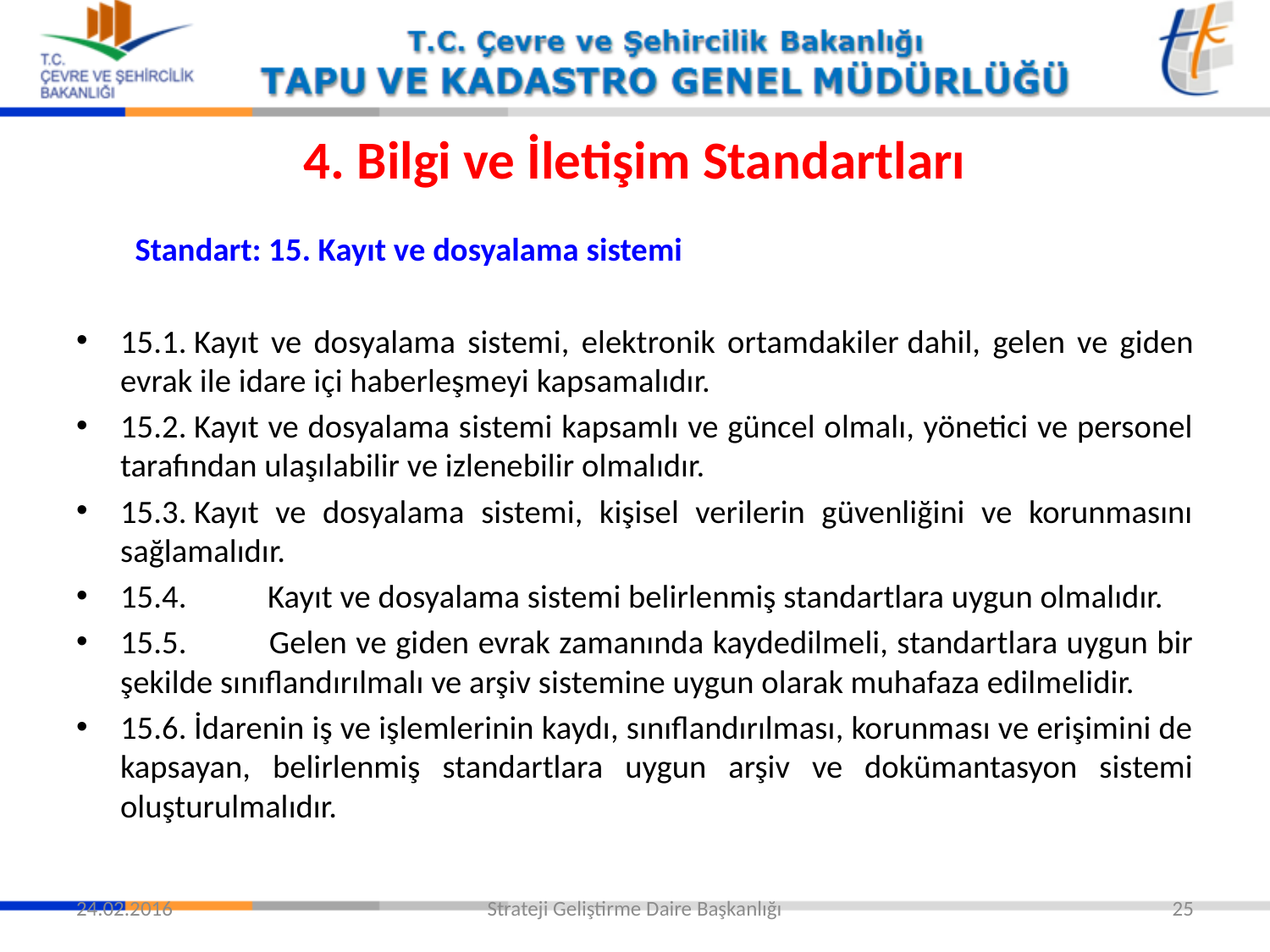

# 4. Bilgi ve İletişim Standartları
	  Standart: 15. Kayıt ve dosyalama sistemi

15.1.	Kayıt ve dosyalama sistemi, elektronik ortamdakiler dahil, gelen ve giden evrak ile idare içi haberleşmeyi kapsamalıdır.
15.2.	Kayıt ve dosyalama sistemi kapsamlı ve güncel olmalı, yönetici ve personel tarafından ulaşılabilir ve izlenebilir olmalıdır.
15.3.	Kayıt ve dosyalama sistemi, kişisel verilerin güvenliğini ve korunmasını sağlamalıdır.
15.4. 	Kayıt ve dosyalama sistemi belirlenmiş standartlara uygun olmalıdır.
15.5. 	Gelen ve giden evrak zamanında kaydedilmeli, standartlara uygun bir şekilde sınıflandırılmalı ve arşiv sistemine uygun olarak muhafaza edilmelidir.
15.6.	İdarenin iş ve işlemlerinin kaydı, sınıflandırılması, korunması ve erişimini de kapsayan, belirlenmiş standartlara uygun arşiv ve dokümantasyon sistemi oluşturulmalıdır.

24.02.2016
Strateji Geliştirme Daire Başkanlığı
25